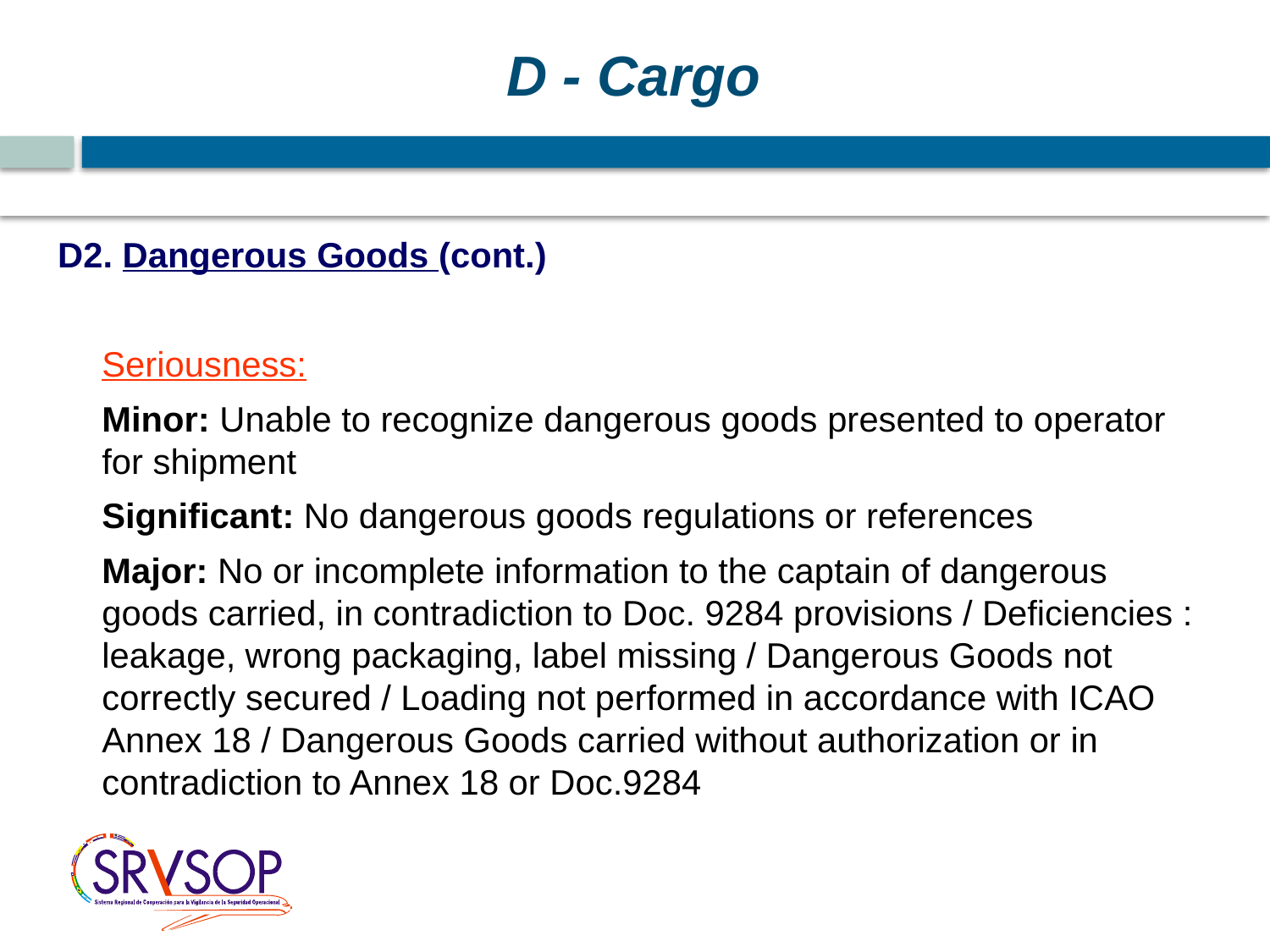

D - Cargo
D2. Dangerous Goods (cont.)

	Seriousness:
	Minor: Unable to recognize dangerous goods presented to operator for shipment
	Significant: No dangerous goods regulations or references
	Major: No or incomplete information to the captain of dangerous goods carried, in contradiction to Doc. 9284 provisions / Deficiencies : leakage, wrong packaging, label missing / Dangerous Goods not correctly secured / Loading not performed in accordance with ICAO Annex 18 / Dangerous Goods carried without authorization or in contradiction to Annex 18 or Doc.9284